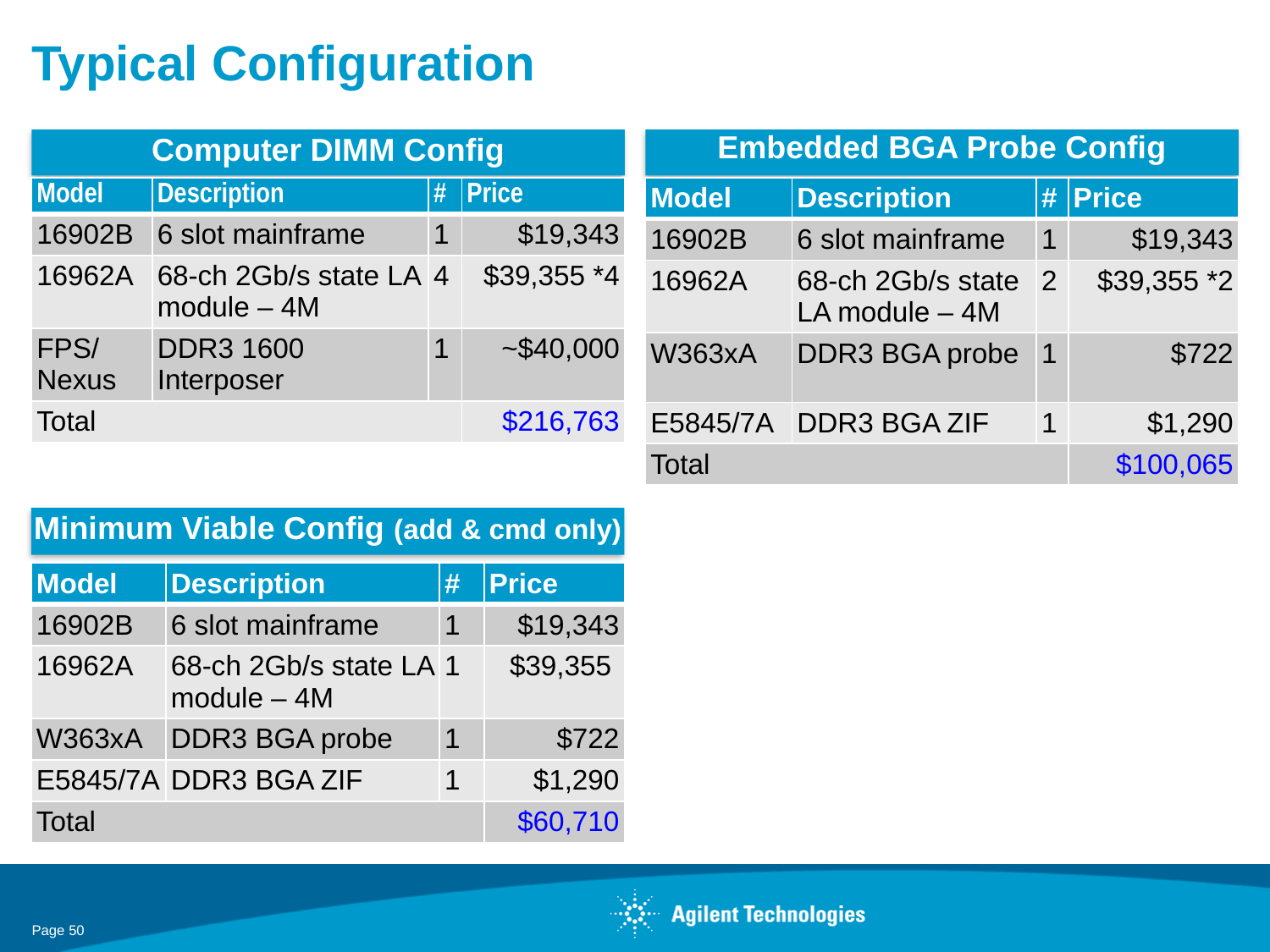

# Typical Configuration
Embedded BGA Probe Config
Computer DIMM Config
| Model | Description | # | Price |
| --- | --- | --- | --- |
| 16902B | 6 slot mainframe | 1 | $19,343 |
| 16962A | 68-ch 2Gb/s state LA module – 4M | 2 | $39,355 \*2 |
| W363xA | DDR3 BGA probe | 1 | $722 |
| E5845/7A | DDR3 BGA ZIF | 1 | $1,290 |
| Total |  |  | $100,065 |
| Model | Description | # | Price |
| --- | --- | --- | --- |
| 16902B | 6 slot mainframe | 1 | $19,343 |
| 16962A | 68-ch 2Gb/s state LA module – 4M | 4 | $39,355 \*4 |
| FPS/ Nexus | DDR3 1600 Interposer | 1 | ~$40,000 |
| Total |  |  | $216,763 |
Minimum Viable Config (add & cmd only)
| Model | Description | # | Price |
| --- | --- | --- | --- |
| 16902B | 6 slot mainframe | 1 | $19,343 |
| 16962A | 68-ch 2Gb/s state LA module – 4M | 1 | $39,355 |
| W363xA | DDR3 BGA probe | 1 | $722 |
| E5845/7A | DDR3 BGA ZIF | 1 | $1,290 |
| Total |  |  | $60,710 |
Page 50